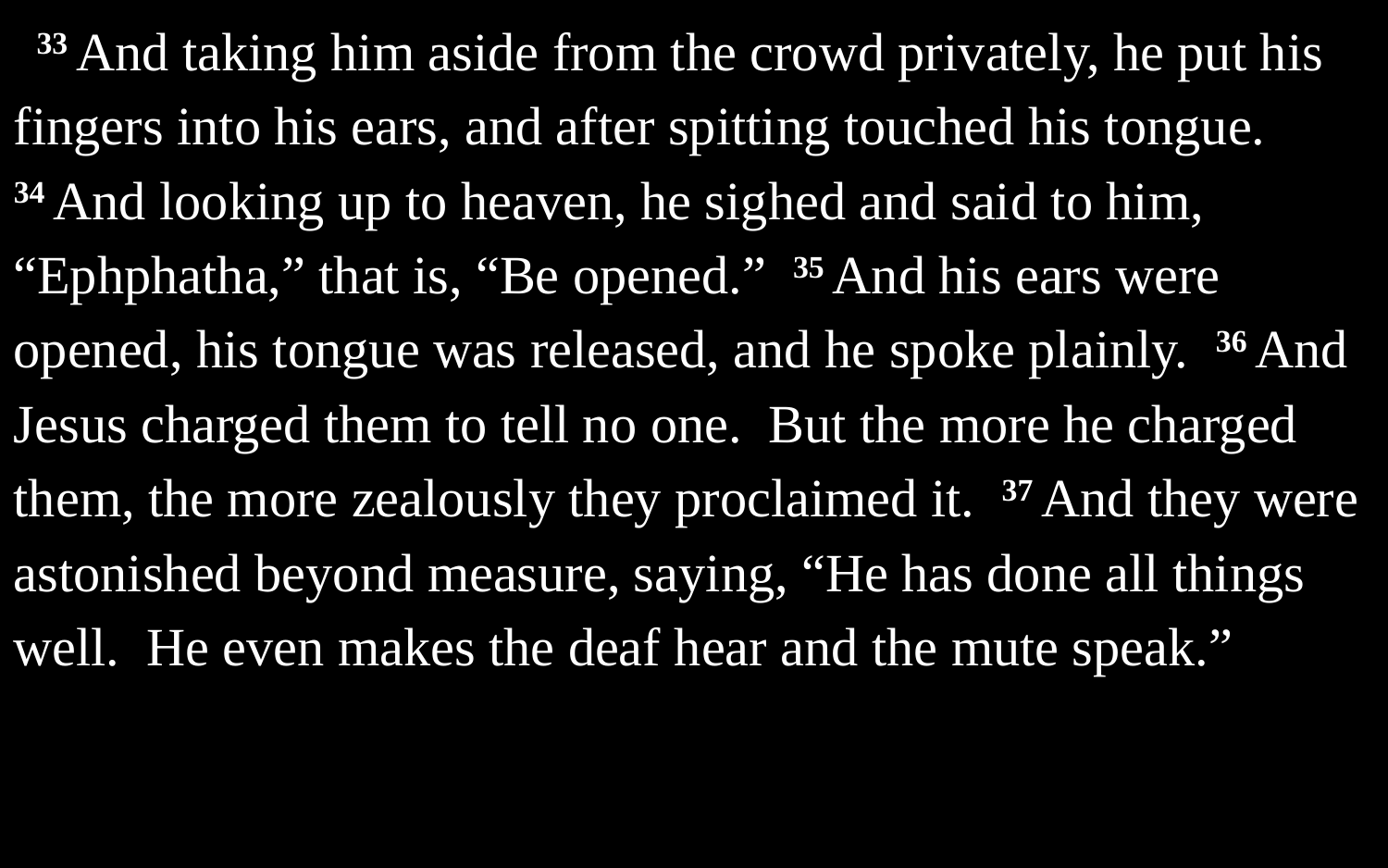

33 And taking him aside from the crowd privately, he put his fingers into his ears, and after spitting touched his tongue.  34 And looking up to heaven, he sighed and said to him, “Ephphatha,” that is, “Be opened.”  35 And his ears were opened, his tongue was released, and he spoke plainly.  36 And Jesus charged them to tell no one.  But the more he charged them, the more zealously they proclaimed it.  37 And they were astonished beyond measure, saying, “He has done all things well.  He even makes the deaf hear and the mute speak.”